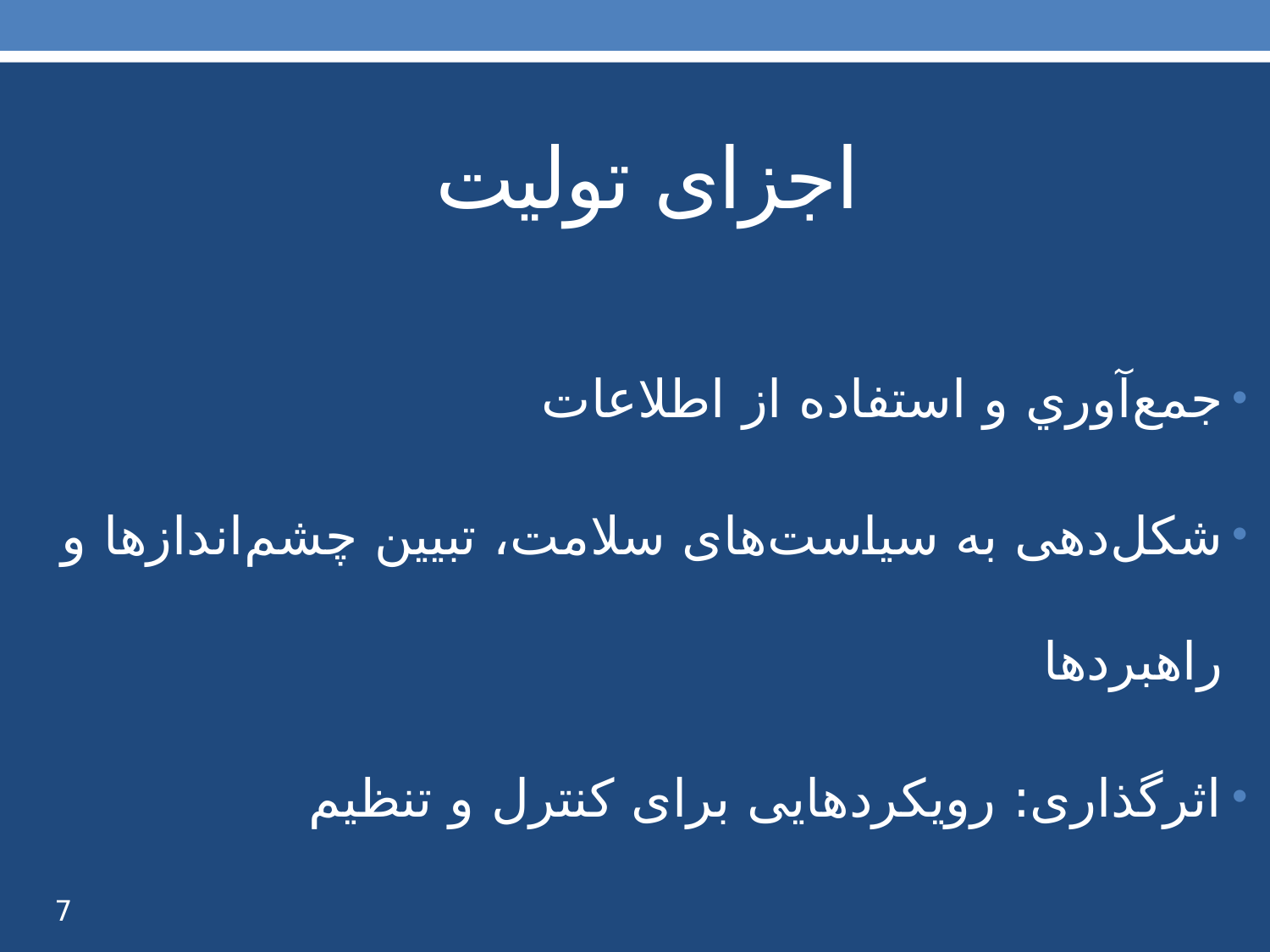

# اجزای تولیت
جمع‌آوري و استفاده از اطلاعات
شکل‌دهی به سیاست‌های سلامت، تبیین چشم‌اندازها و راهبردها
اثرگذاری: رویکردهایی برای کنترل و تنظیم
7